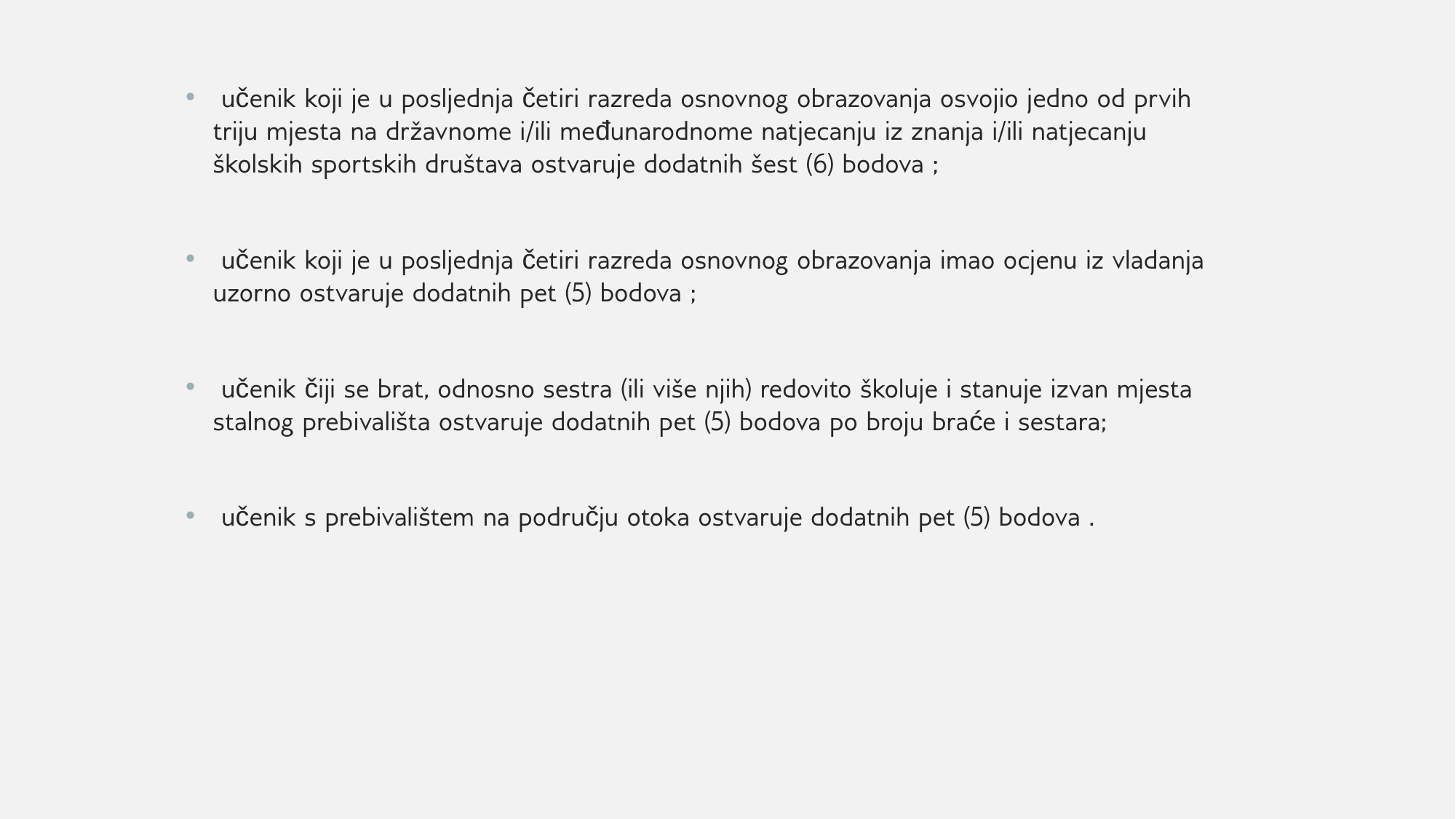

učenik koji je u posljednja četiri razreda osnovnog obrazovanja osvojio jedno od prvih triju mjesta na državnome i/ili međunarodnome natjecanju iz znanja i/ili natjecanju školskih sportskih društava ostvaruje dodatnih šest (6) bodova ;

 učenik koji je u posljednja četiri razreda osnovnog obrazovanja imao ocjenu iz vladanja uzorno ostvaruje dodatnih pet (5) bodova ;

 učenik čiji se brat, odnosno sestra (ili više njih) redovito školuje i stanuje izvan mjesta stalnog prebivališta ostvaruje dodatnih pet (5) bodova po broju braće i sestara;

 učenik s prebivalištem na području otoka ostvaruje dodatnih pet (5) bodova .